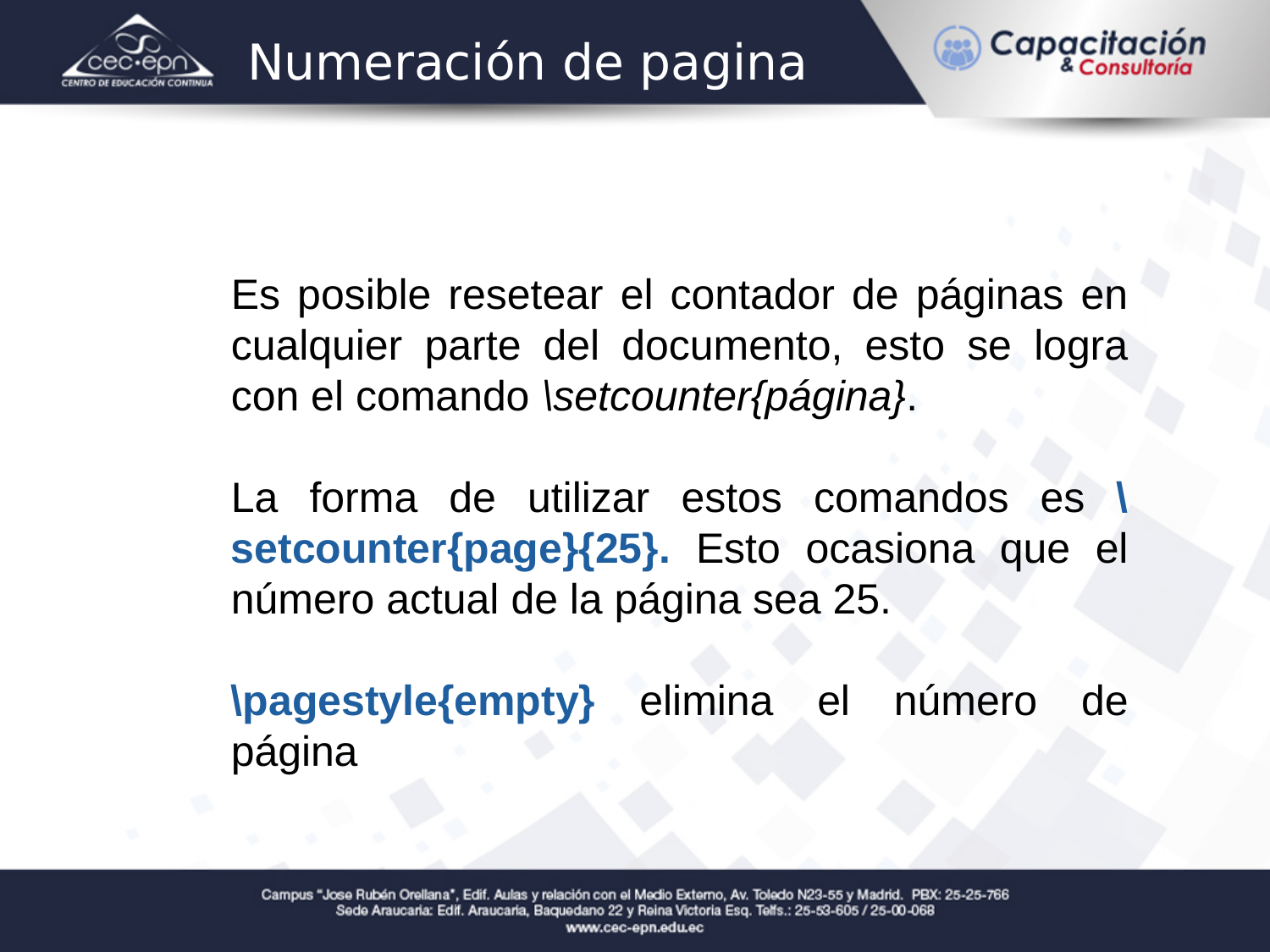

Numeración de pagina
Es posible resetear el contador de páginas en cualquier parte del documento, esto se logra con el comando \setcounter{página}.

La forma de utilizar estos comandos es \setcounter{page}{25}. Esto ocasiona que el número actual de la página sea 25.

\pagestyle{empty} elimina el número de página